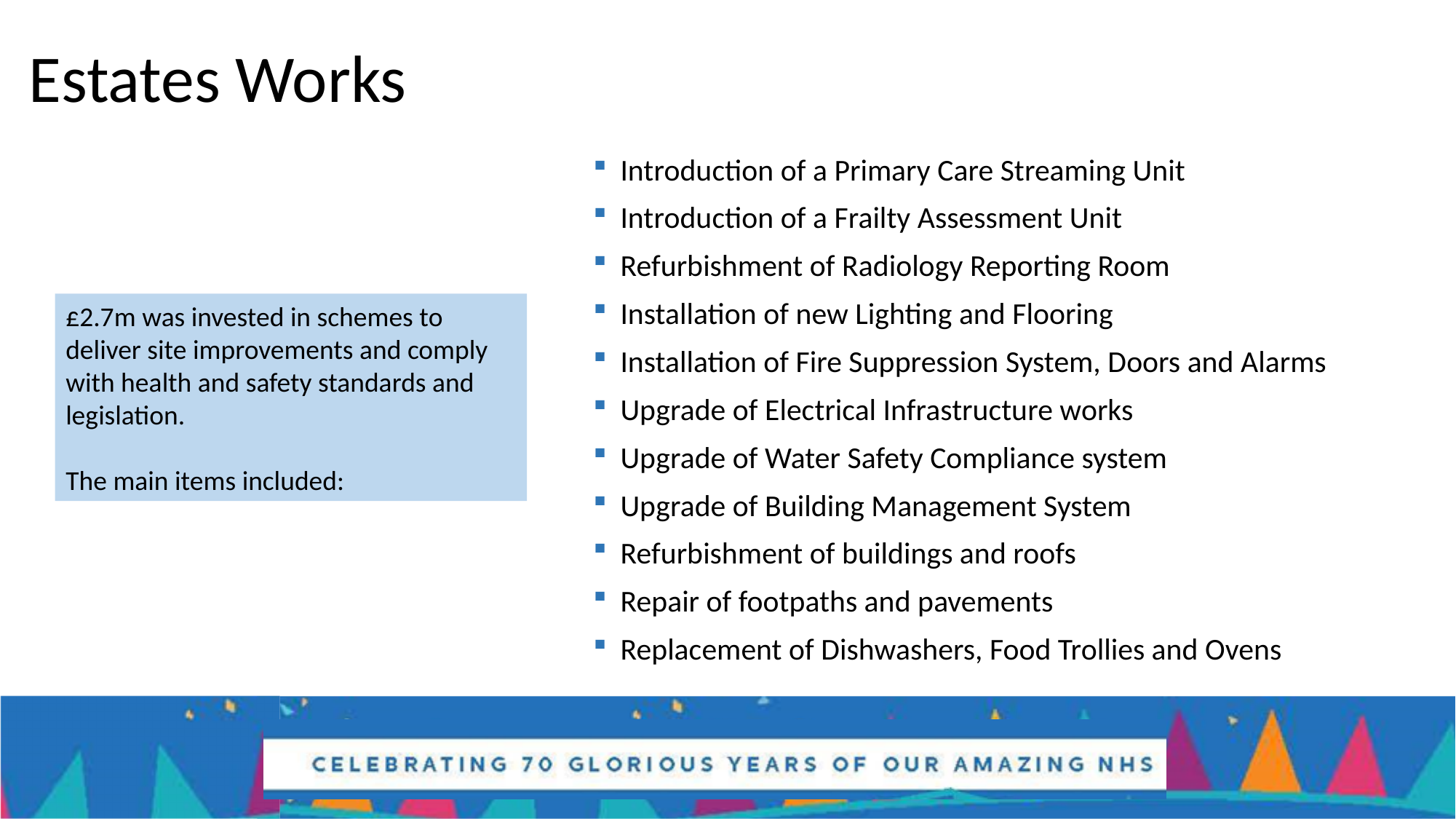

# Estates Works

Introduction of a Primary Care Streaming Unit
Introduction of a Frailty Assessment Unit
Refurbishment of Radiology Reporting Room
Installation of new Lighting and Flooring
Installation of Fire Suppression System, Doors and Alarms
Upgrade of Electrical Infrastructure works
Upgrade of Water Safety Compliance system
Upgrade of Building Management System
Refurbishment of buildings and roofs
Repair of footpaths and pavements
Replacement of Dishwashers, Food Trollies and Ovens

£2.7m was invested in schemes to deliver site improvements and comply with health and safety standards and legislation.

The main items included: